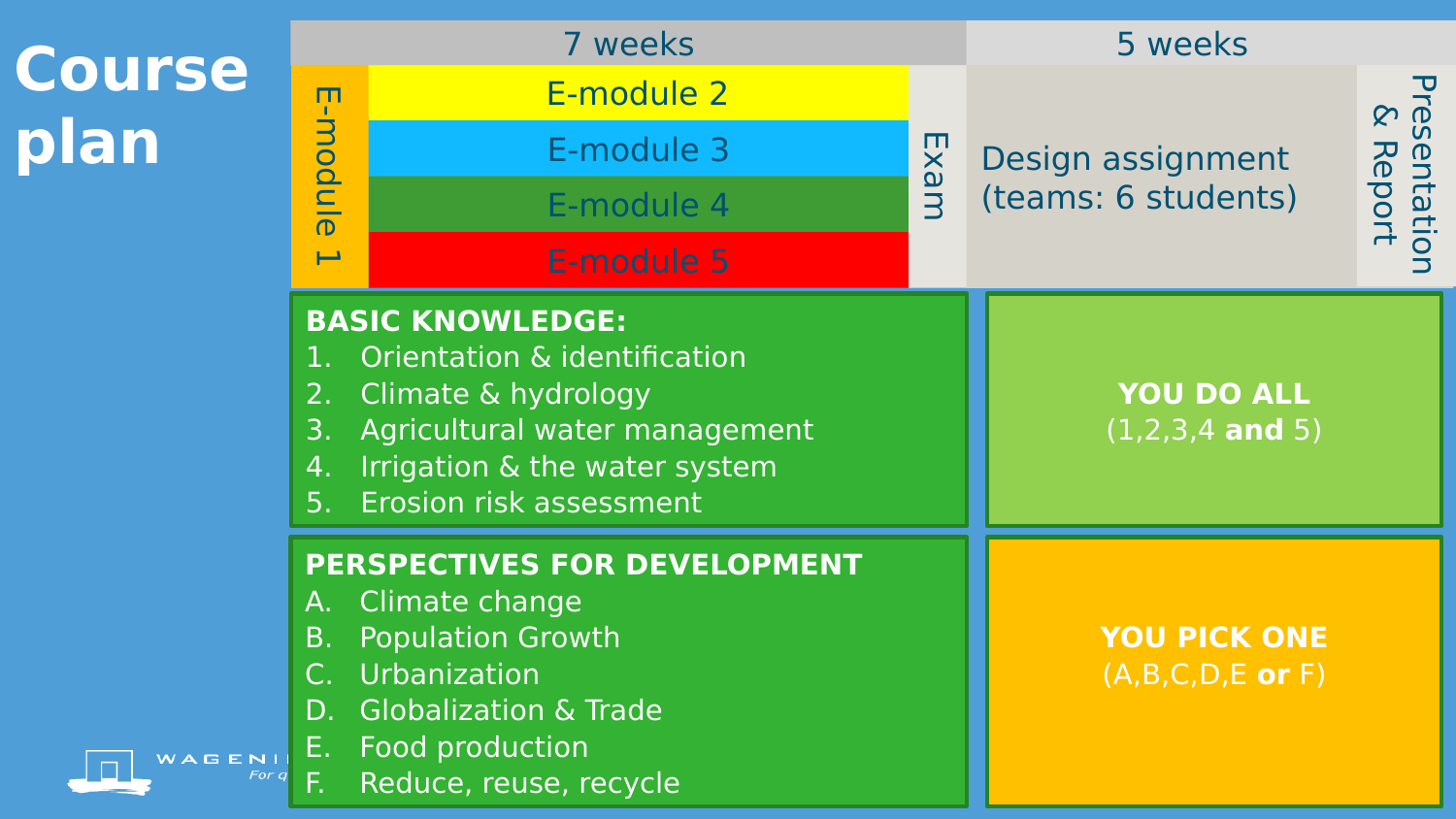

7 weeks
5 weeks
Design assignment
(teams: 6 students)
Presentation
& Report
E-module 2
E-module 3
E-module 1
Exam
E-module 4
E-module 5
Course plan
BASIC KNOWLEDGE:
Orientation & identification
Climate & hydrology
Agricultural water management
Irrigation & the water system
Erosion risk assessment

YOU DO ALL
(1,2,3,4 and 5)

PERSPECTIVES FOR DEVELOPMENT
Climate change
Population Growth
Urbanization
Globalization & Trade
Food production
Reduce, reuse, recycle

YOU PICK ONE
(A,B,C,D,E or F)